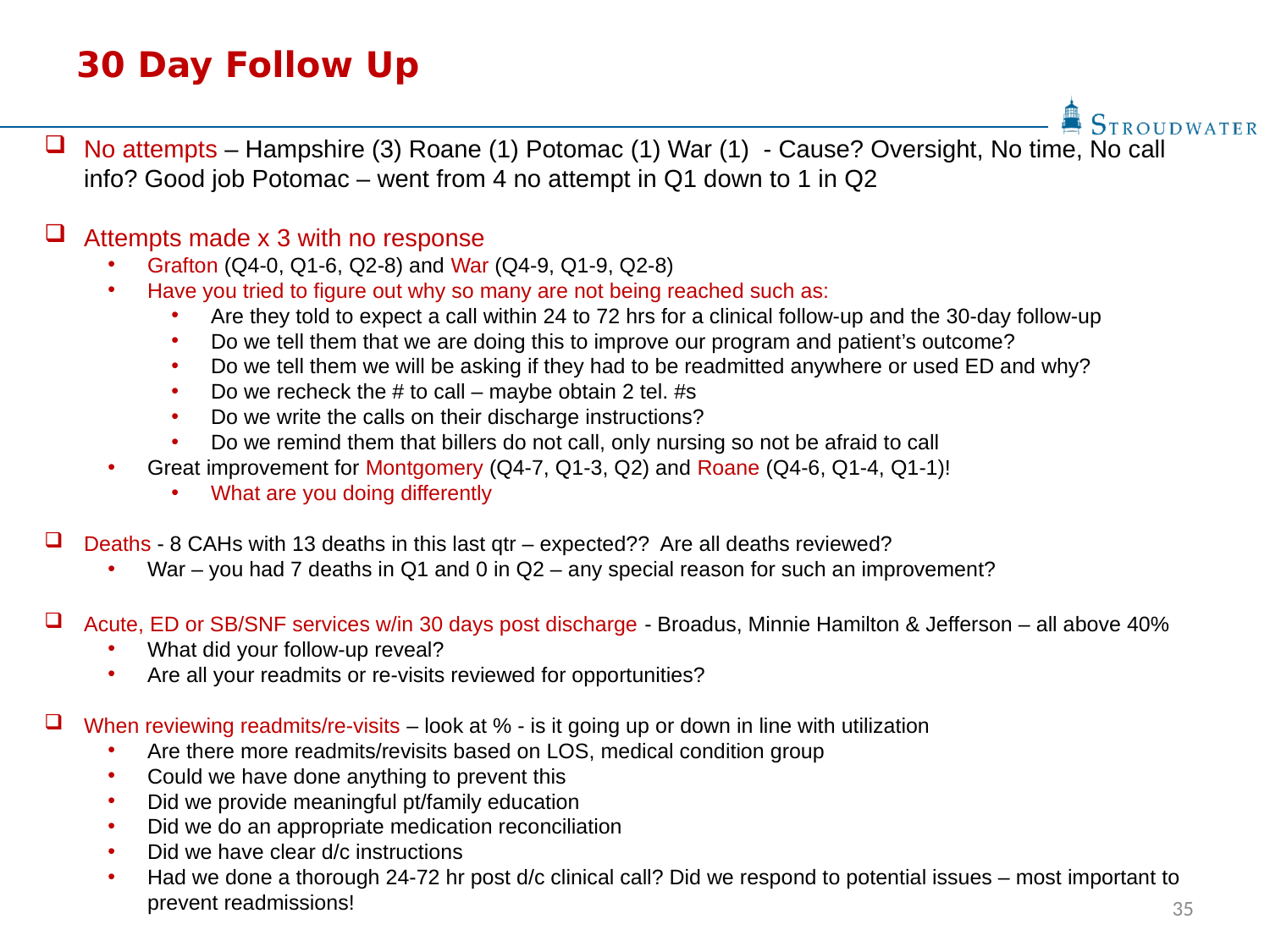

# 30 Day Follow Up
No attempts – Hampshire (3) Roane (1) Potomac (1) War (1)  - Cause? Oversight, No time, No call info? Good job Potomac – went from 4 no attempt in Q1 down to 1 in Q2

Attempts made x 3 with no response
Grafton (Q4-0, Q1-6, Q2-8) and War (Q4-9, Q1-9, Q2-8)
Have you tried to figure out why so many are not being reached such as:
Are they told to expect a call within 24 to 72 hrs for a clinical follow-up and the 30-day follow-up
Do we tell them that we are doing this to improve our program and patient’s outcome?
Do we tell them we will be asking if they had to be readmitted anywhere or used ED and why?
Do we recheck the # to call – maybe obtain 2 tel. #s
Do we write the calls on their discharge instructions?
Do we remind them that billers do not call, only nursing so not be afraid to call
Great improvement for Montgomery (Q4-7, Q1-3, Q2) and Roane (Q4-6, Q1-4, Q1-1)!
What are you doing differently

Deaths - 8 CAHs with 13 deaths in this last qtr – expected??  Are all deaths reviewed?
War – you had 7 deaths in Q1 and 0 in Q2 – any special reason for such an improvement?

Acute, ED or SB/SNF services w/in 30 days post discharge - Broadus, Minnie Hamilton & Jefferson – all above 40%
What did your follow-up reveal?
Are all your readmits or re-visits reviewed for opportunities?

When reviewing readmits/re-visits – look at % - is it going up or down in line with utilization
Are there more readmits/revisits based on LOS, medical condition group
Could we have done anything to prevent this
Did we provide meaningful pt/family education
Did we do an appropriate medication reconciliation
Did we have clear d/c instructions
Had we done a thorough 24-72 hr post d/c clinical call? Did we respond to potential issues – most important to prevent readmissions!
35